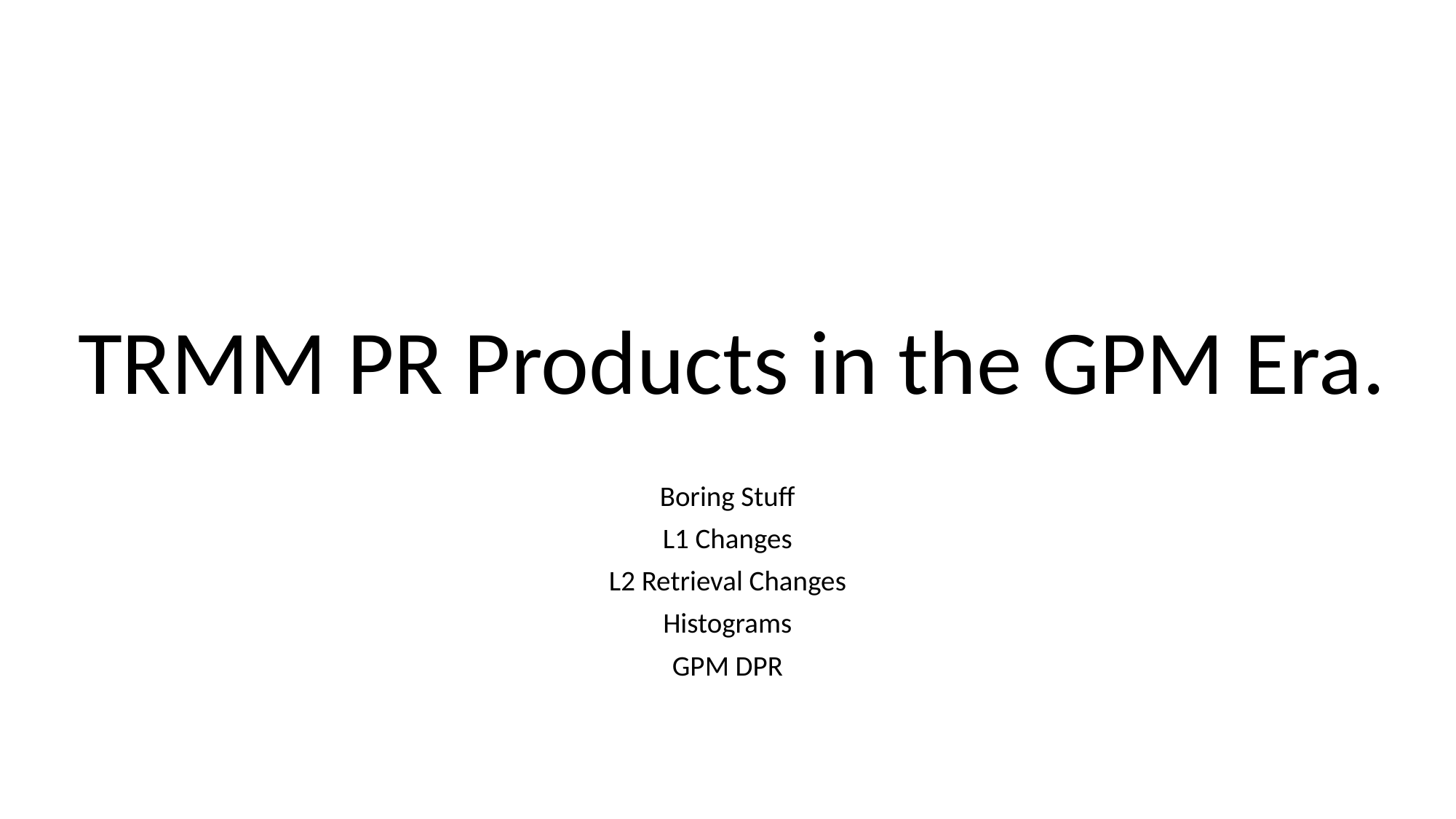

# TRMM PR Products in the GPM Era.

Boring Stuff
L1 Changes
L2 Retrieval Changes
Histograms
GPM DPR